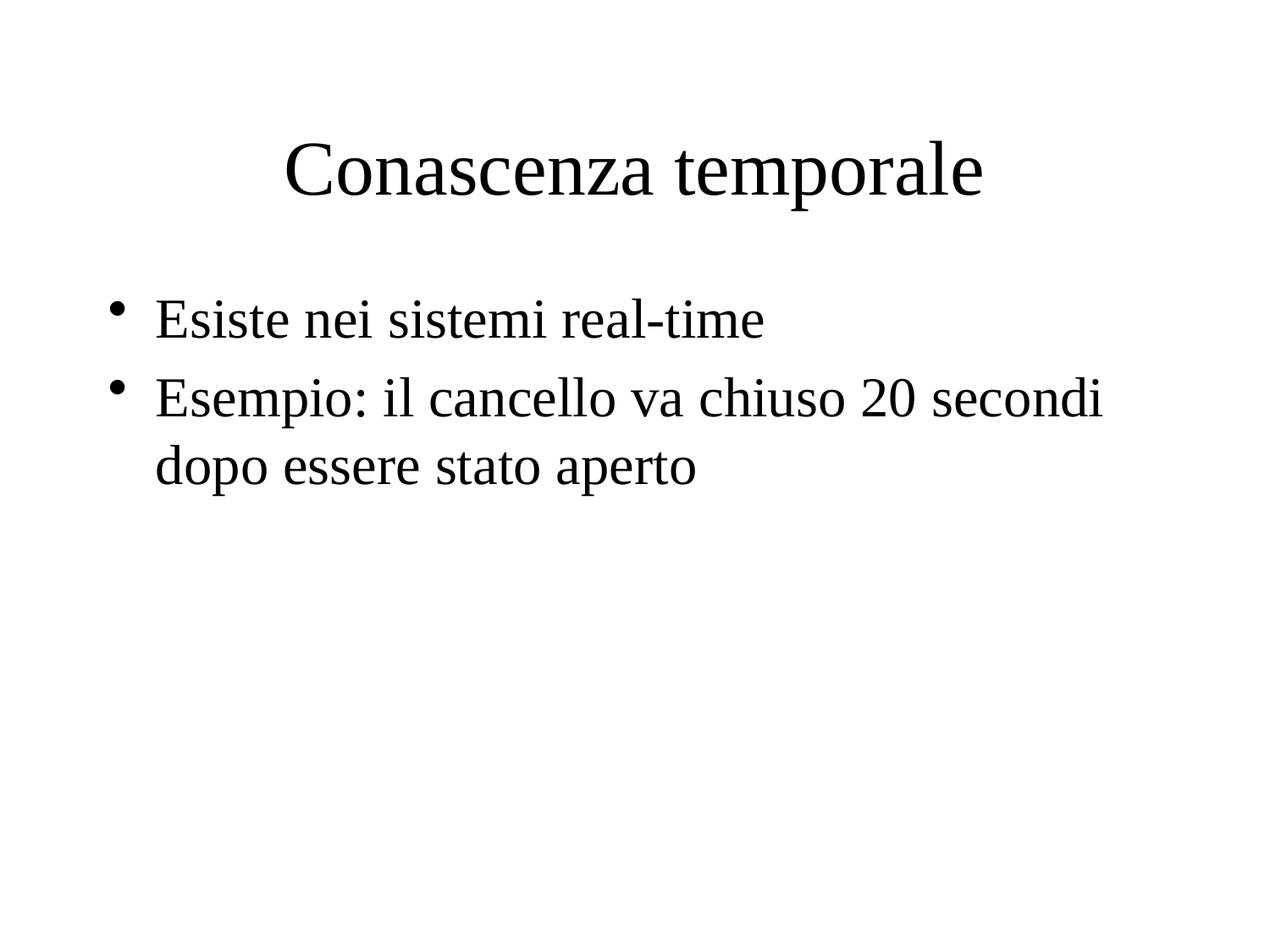

# Conascenza temporale
Esiste nei sistemi real-time
Esempio: il cancello va chiuso 20 secondi dopo essere stato aperto